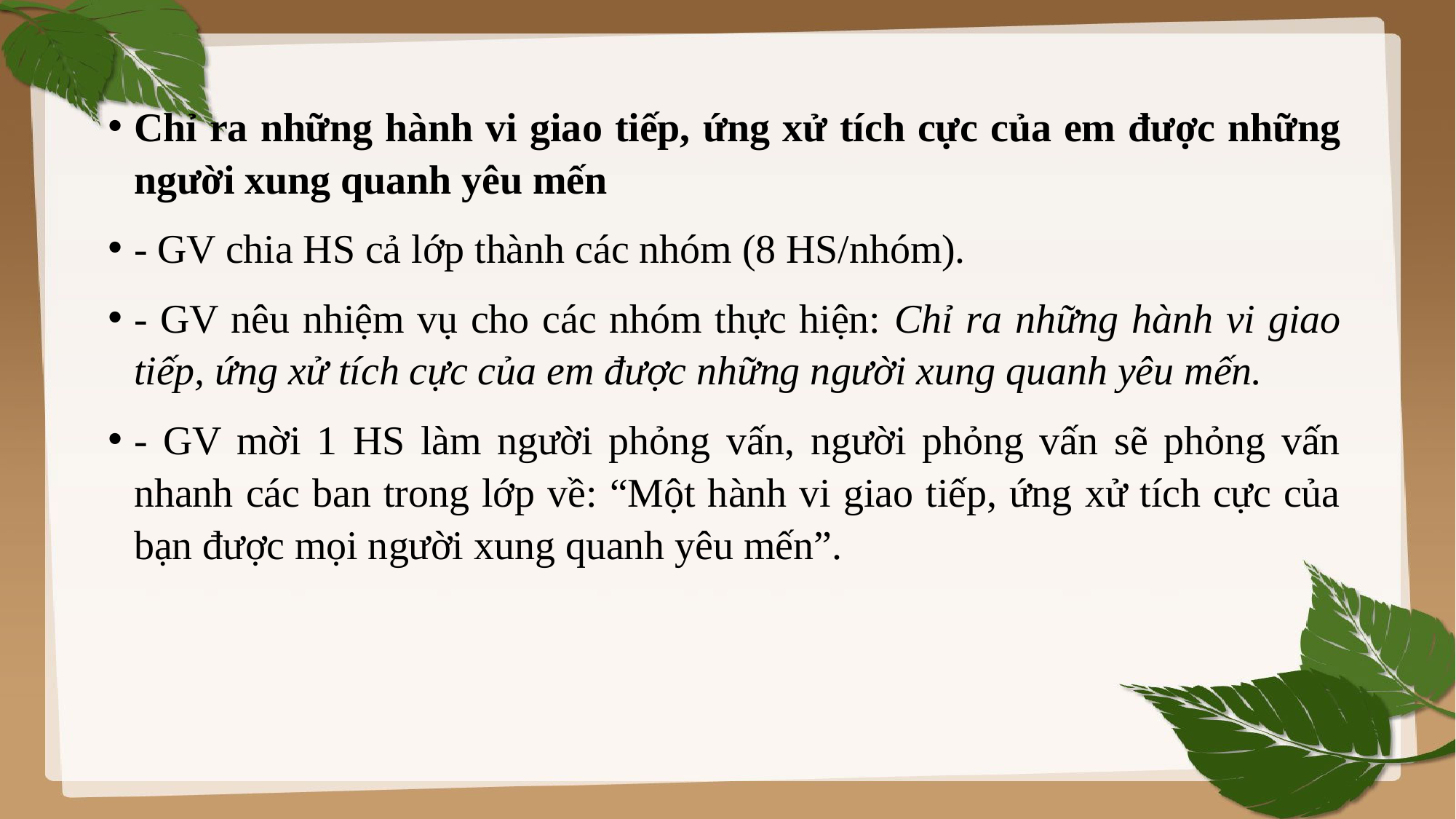

Chỉ ra những hành vi giao tiếp, ứng xử tích cực của em được những người xung quanh yêu mến
- GV chia HS cả lớp thành các nhóm (8 HS/nhóm).
- GV nêu nhiệm vụ cho các nhóm thực hiện: Chỉ ra những hành vi giao tiếp, ứng xử tích cực của em được những người xung quanh yêu mến.
- GV mời 1 HS làm người phỏng vấn, người phỏng vấn sẽ phỏng vấn nhanh các ban trong lớp về: “Một hành vi giao tiếp, ứng xử tích cực của bạn được mọi người xung quanh yêu mến”.